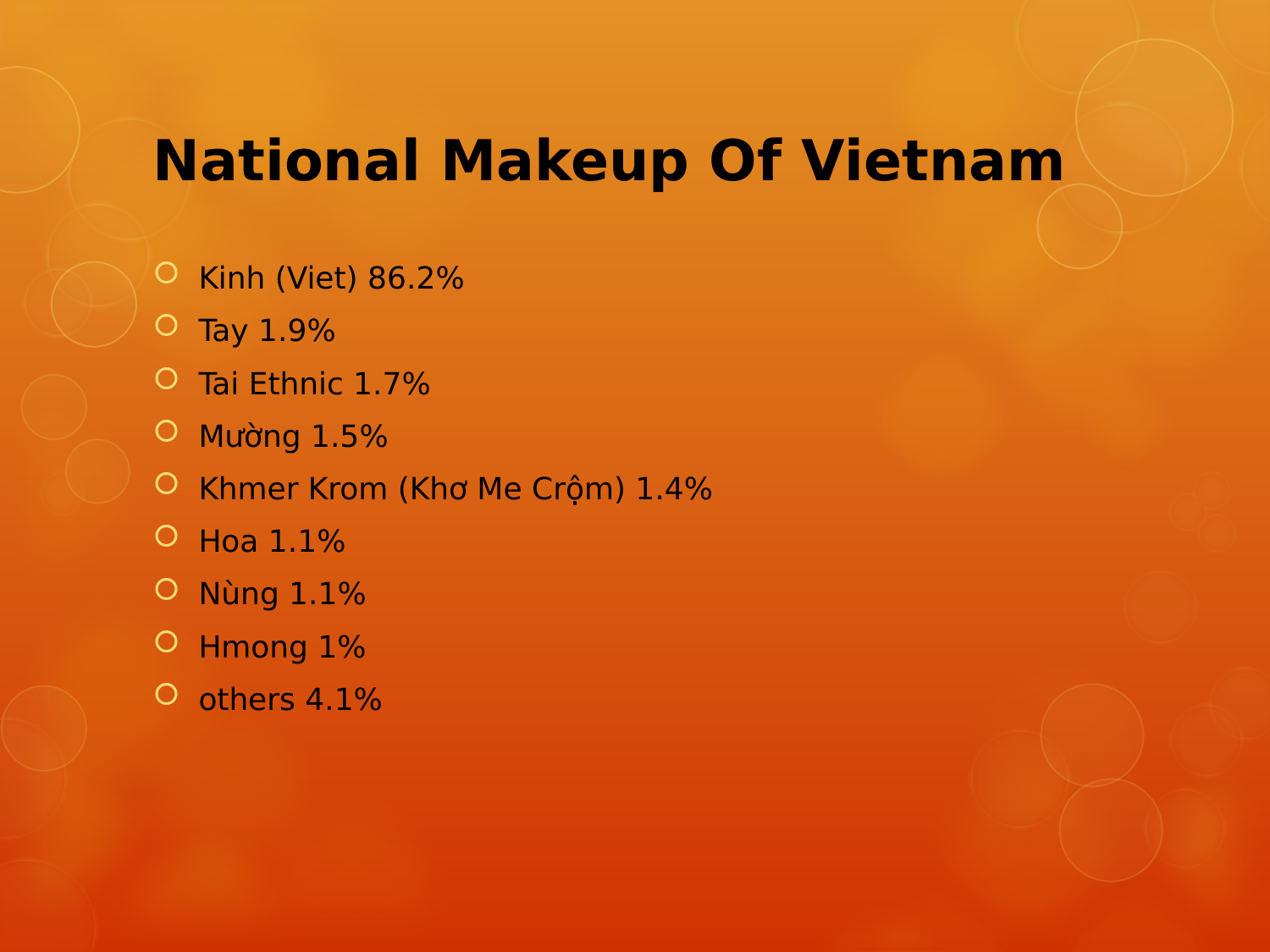

# National Makeup Of Vietnam
Kinh (Viet) 86.2%
Tay 1.9%
Tai Ethnic 1.7%
Mường 1.5%
Khmer Krom (Khơ Me Crộm) 1.4%
Hoa 1.1%
Nùng 1.1%
Hmong 1%
others 4.1%